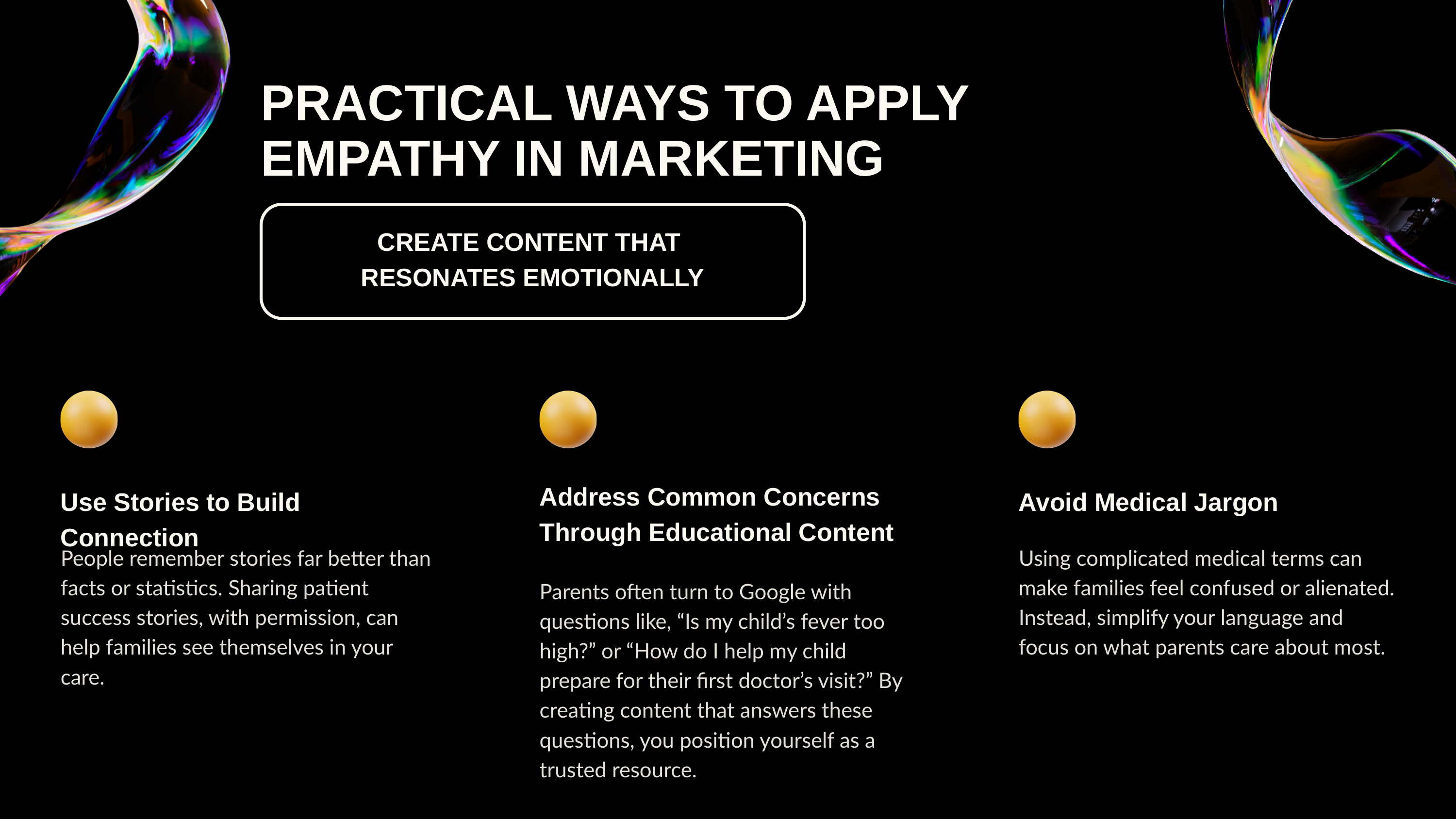

PRACTICAL WAYS TO APPLY EMPATHY IN MARKETING

CREATE CONTENT THAT
RESONATES EMOTIONALLY

Address Common Concerns Through Educational Content
Use Stories to Build Connection
Avoid Medical Jargon
People remember stories far better than facts or statistics. Sharing patient success stories, with permission, can help families see themselves in your care.
Using complicated medical terms can make families feel confused or alienated. Instead, simplify your language and focus on what parents care about most.
Parents often turn to Google with questions like, “Is my child’s fever too high?” or “How do I help my child prepare for their first doctor’s visit?” By creating content that answers these questions, you position yourself as a trusted resource.